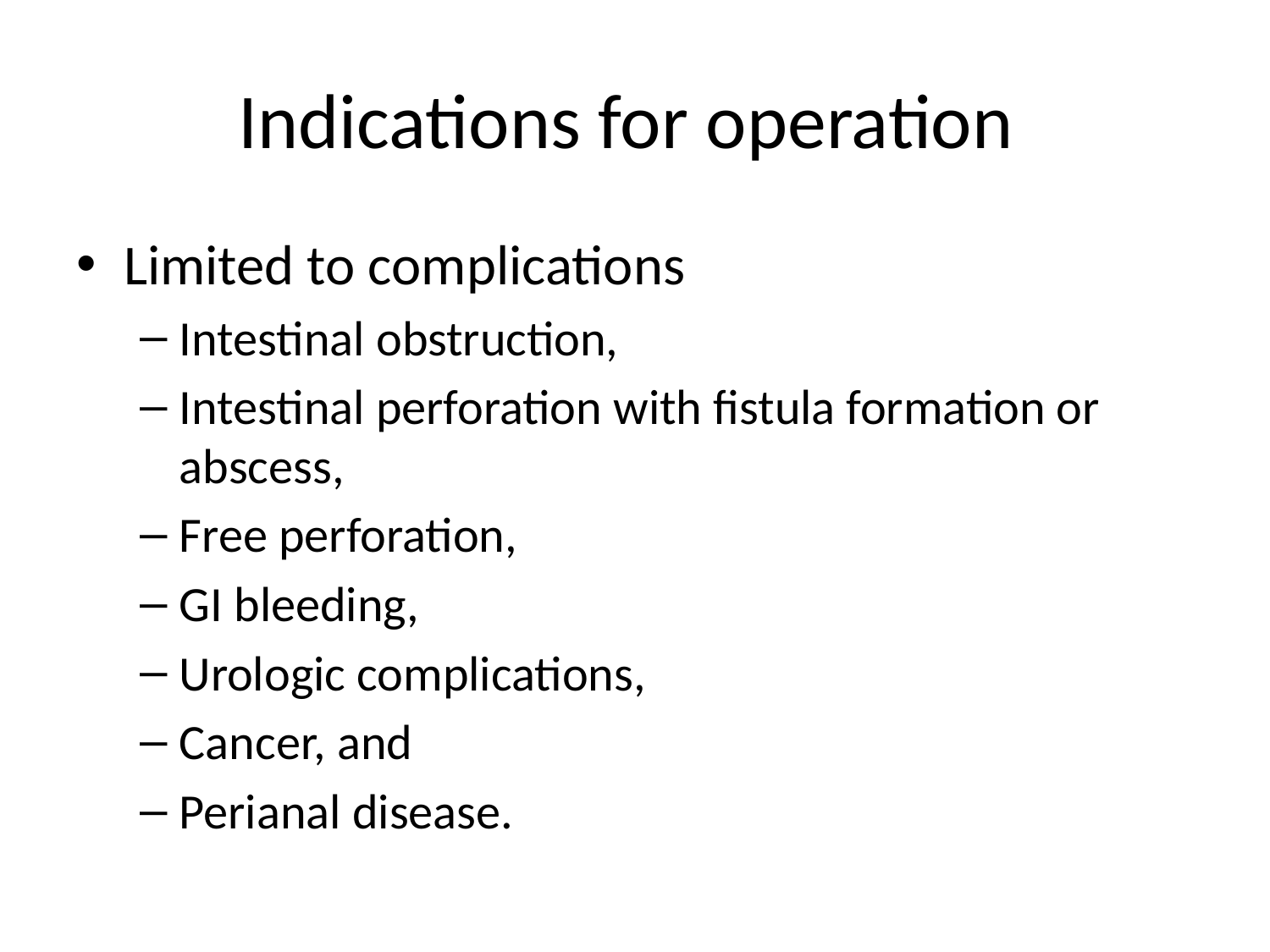

# Indications for operation
Limited to complications
Intestinal obstruction,
Intestinal perforation with fistula formation or abscess,
Free perforation,
GI bleeding,
Urologic complications,
Cancer, and
Perianal disease.